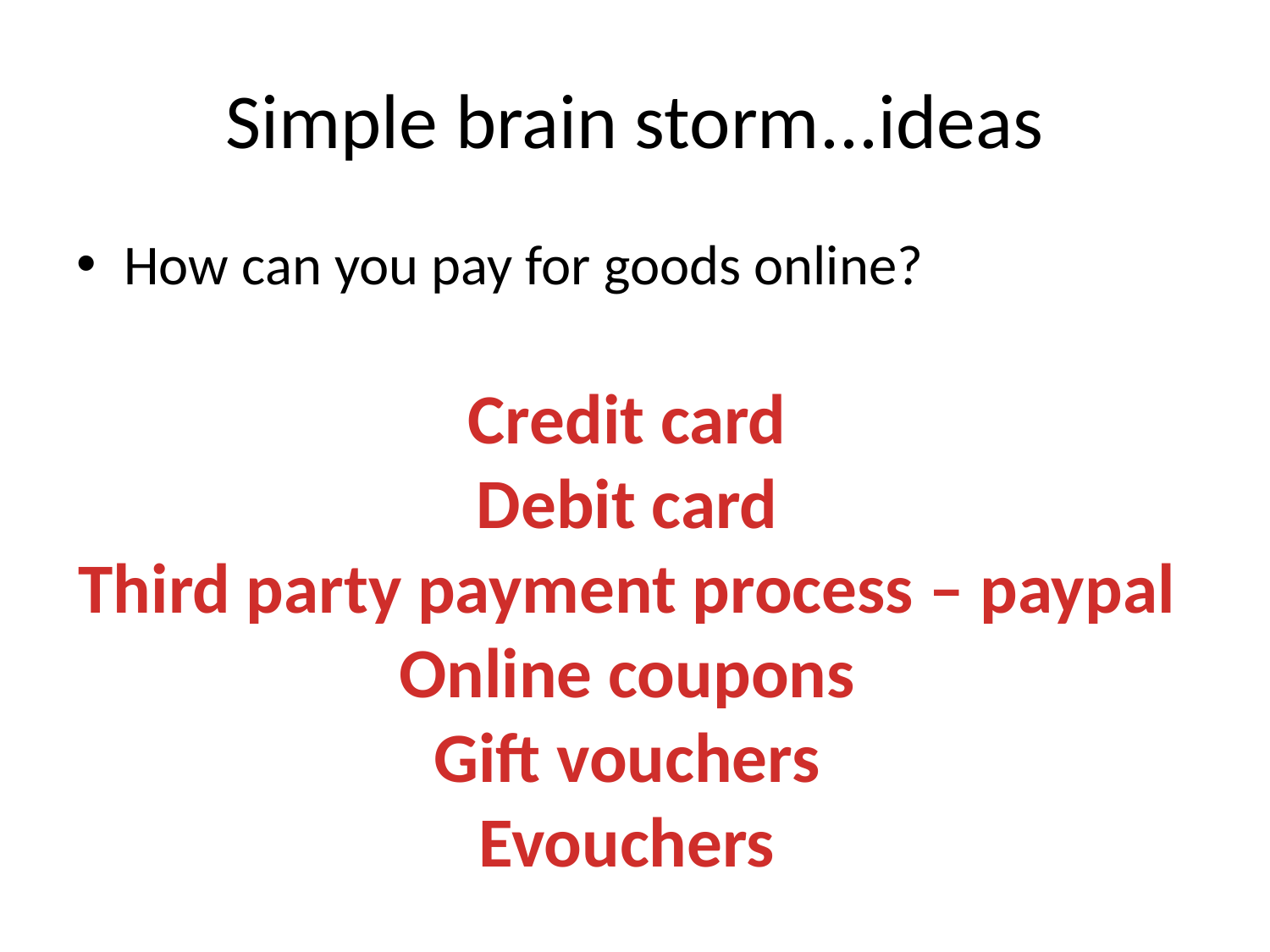

# Simple brain storm...ideas
How can you pay for goods online?
Credit card
Debit card
Third party payment process – paypal
Online coupons
Gift vouchers
Evouchers